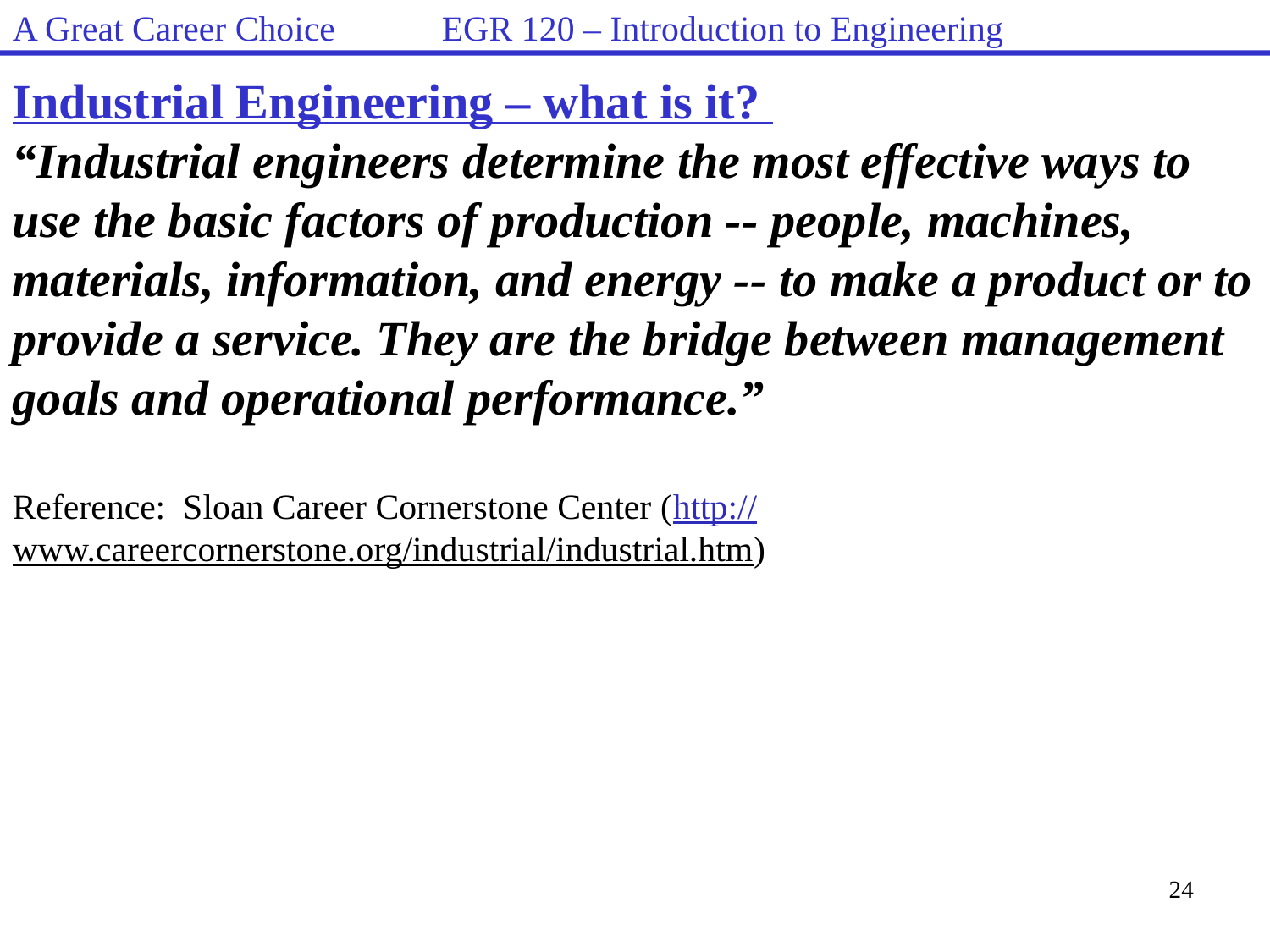

A Great Career Choice            EGR 120 – Introduction to Engineering

Industrial Engineering – what is it?
“Industrial engineers determine the most effective ways to use the basic factors of production -- people, machines, materials, information, and energy -- to make a product or to provide a service. They are the bridge between management goals and operational performance.”

Reference:  Sloan Career Cornerstone Center (http://www.careercornerstone.org/industrial/industrial.htm)
24